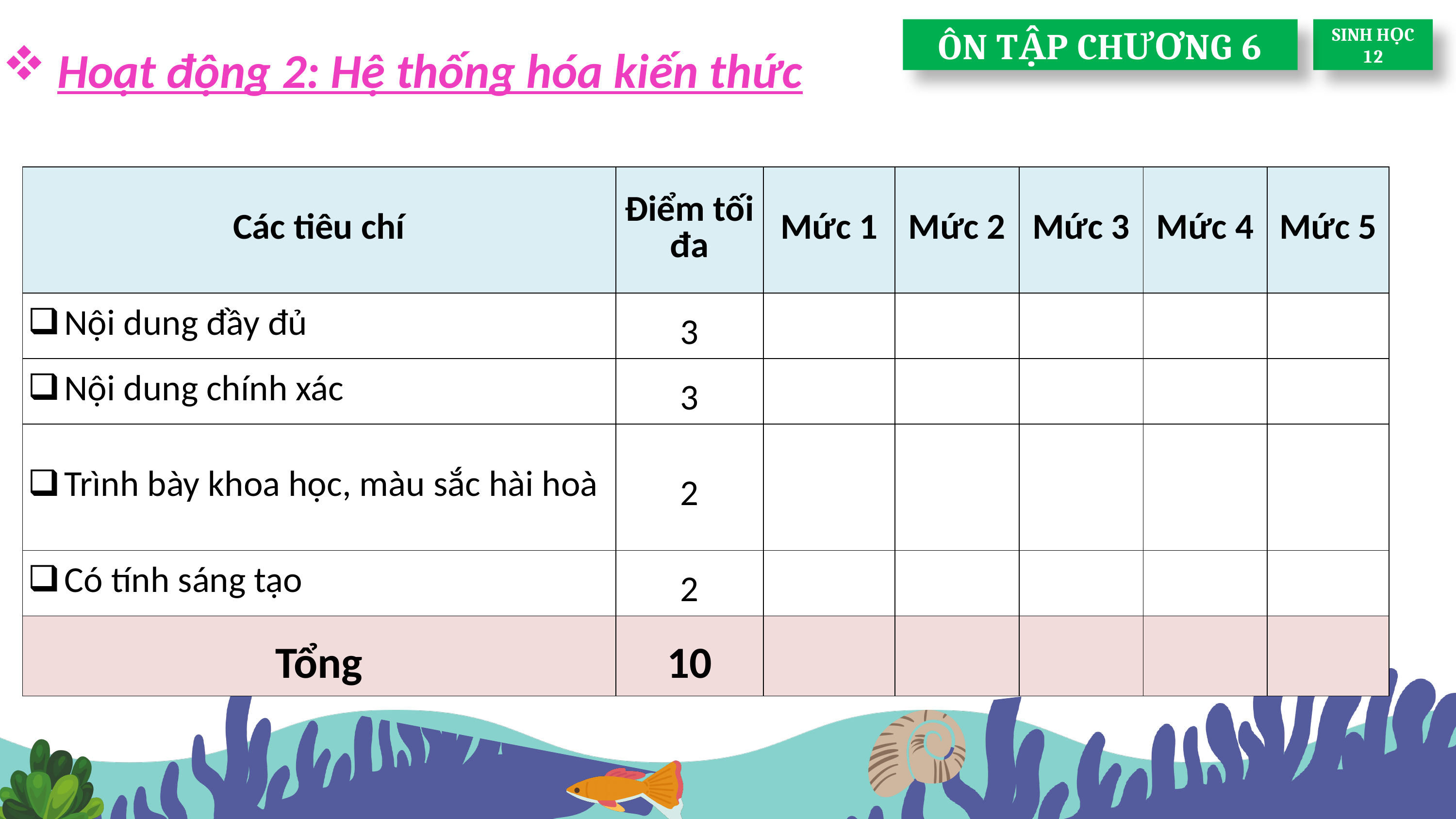

ÔN TẬP CHƯƠNG 6
SINH HỌC 12
Hoạt động 2: Hệ thống hóa kiến thức
| Các tiêu chí | Điểm tối đa | Mức 1 | Mức 2 | Mức 3 | Mức 4 | Mức 5 |
| --- | --- | --- | --- | --- | --- | --- |
| Nội dung đầy đủ | 3 |  |  |  |  |  |
| Nội dung chính xác | 3 |  |  |  |  |  |
| Trình bày khoa học, màu sắc hài hoà | 2 |  |  |  |  |  |
| Có tính sáng tạo | 2 |  |  |  |  |  |
| Tổng | 10 |  |  |  |  |  |